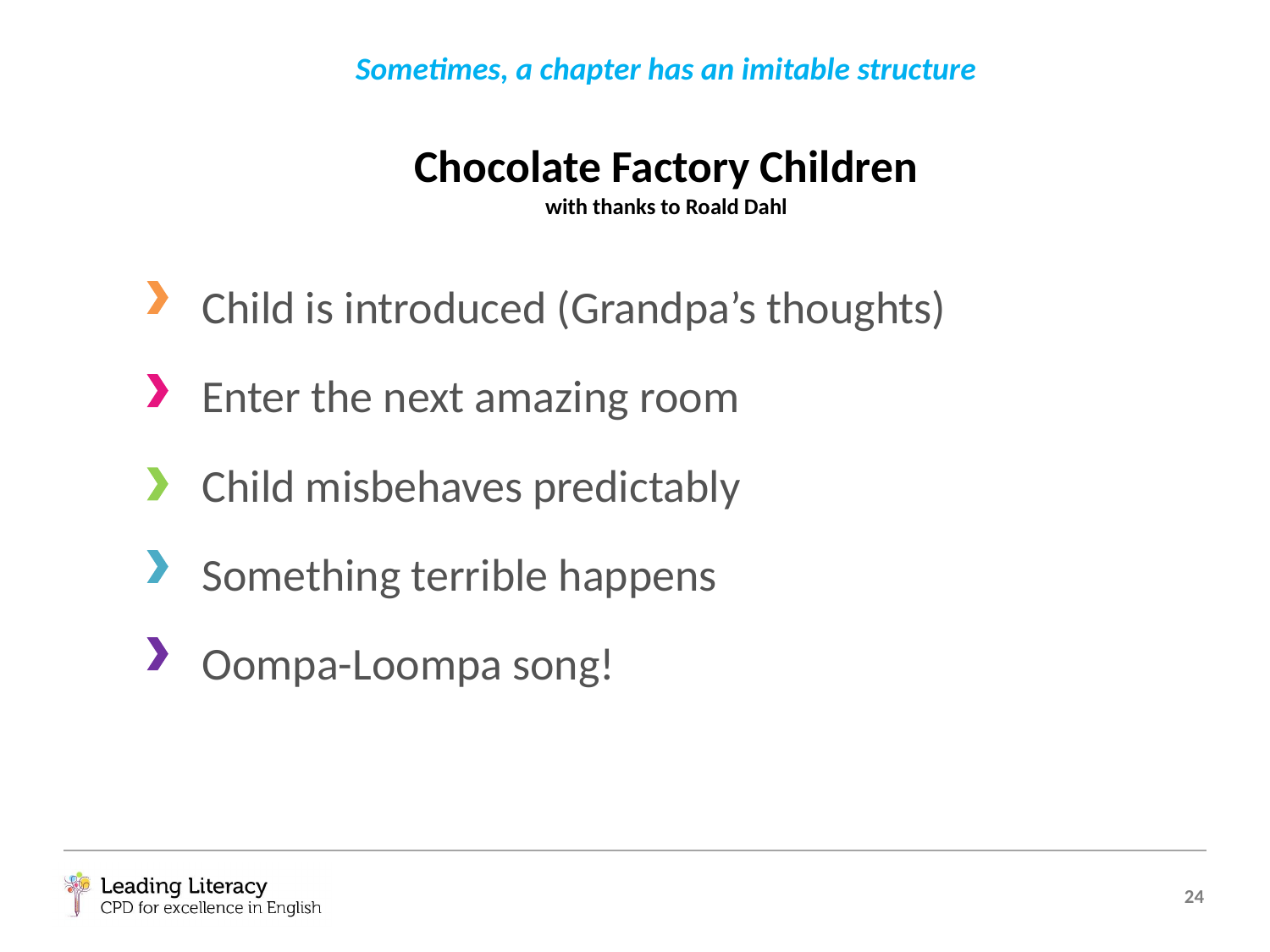

Sometimes, a chapter has an imitable structure
# Chocolate Factory Children with thanks to Roald Dahl
Child is introduced (Grandpa’s thoughts)
Enter the next amazing room
Child misbehaves predictably
Something terrible happens
Oompa-Loompa song!